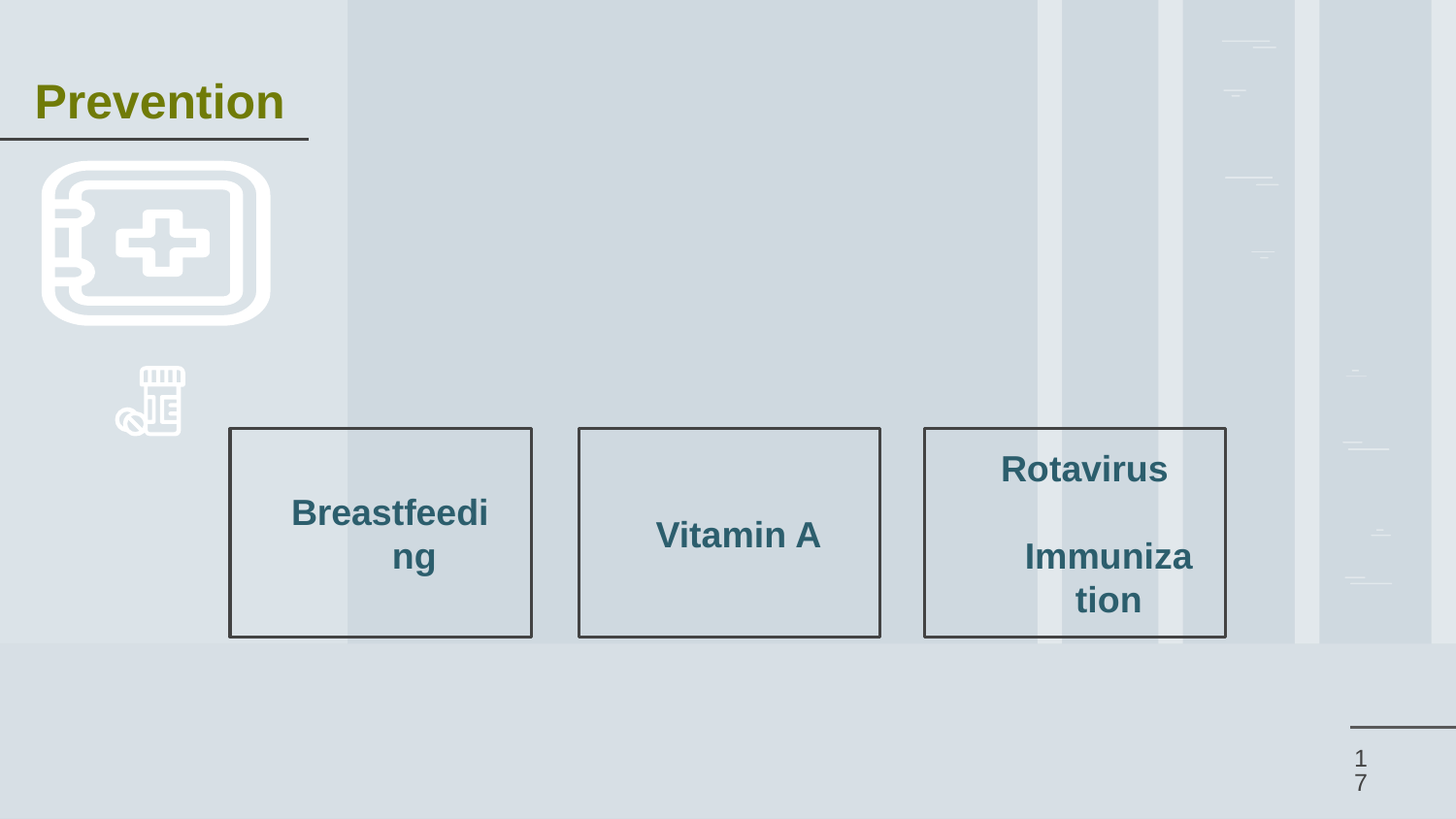

# Prevention

Breastfeeding
Vitamin A
Rotavirus
 Immunization
17